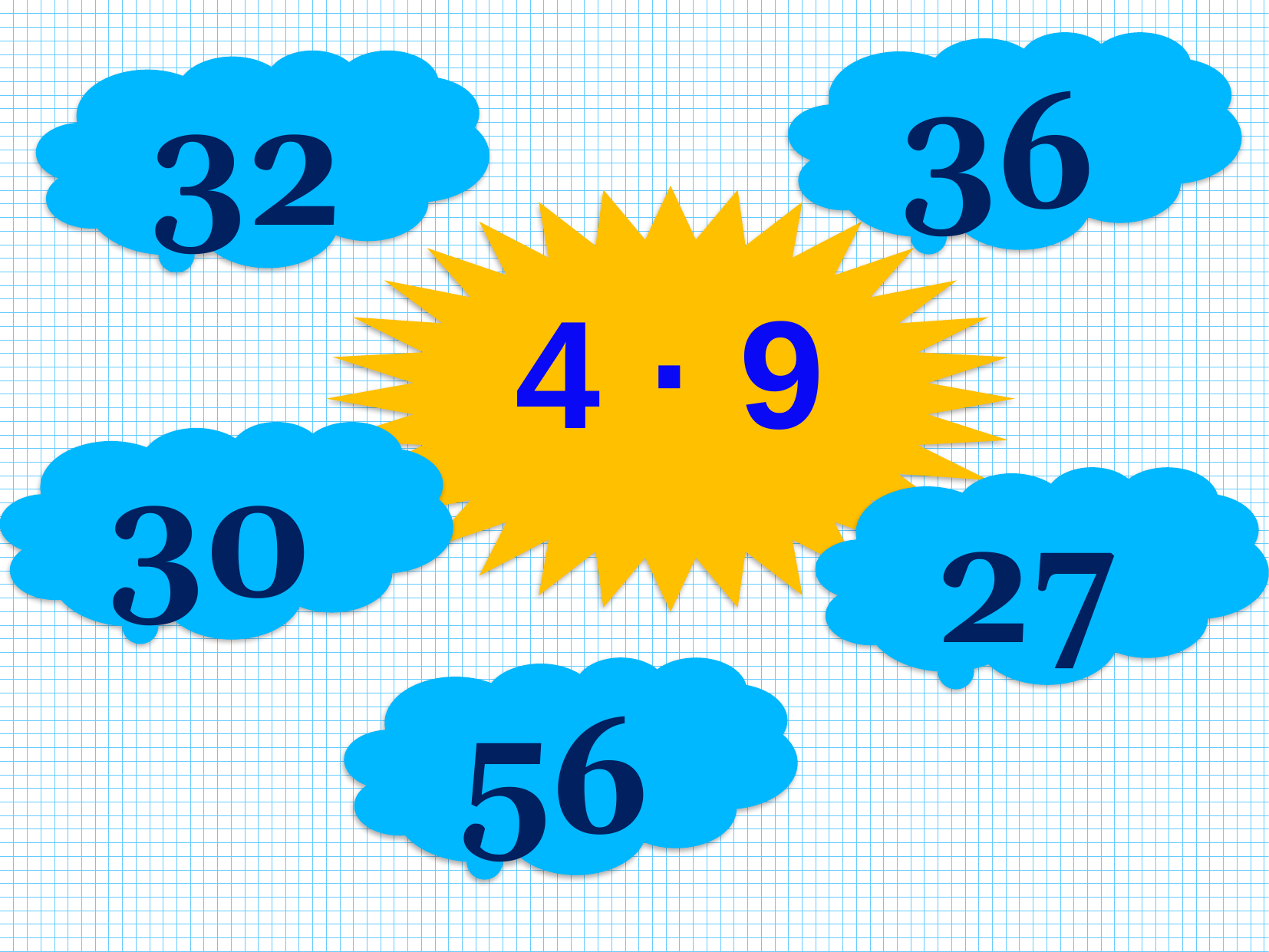

36
32
4 · 9
30
27
56